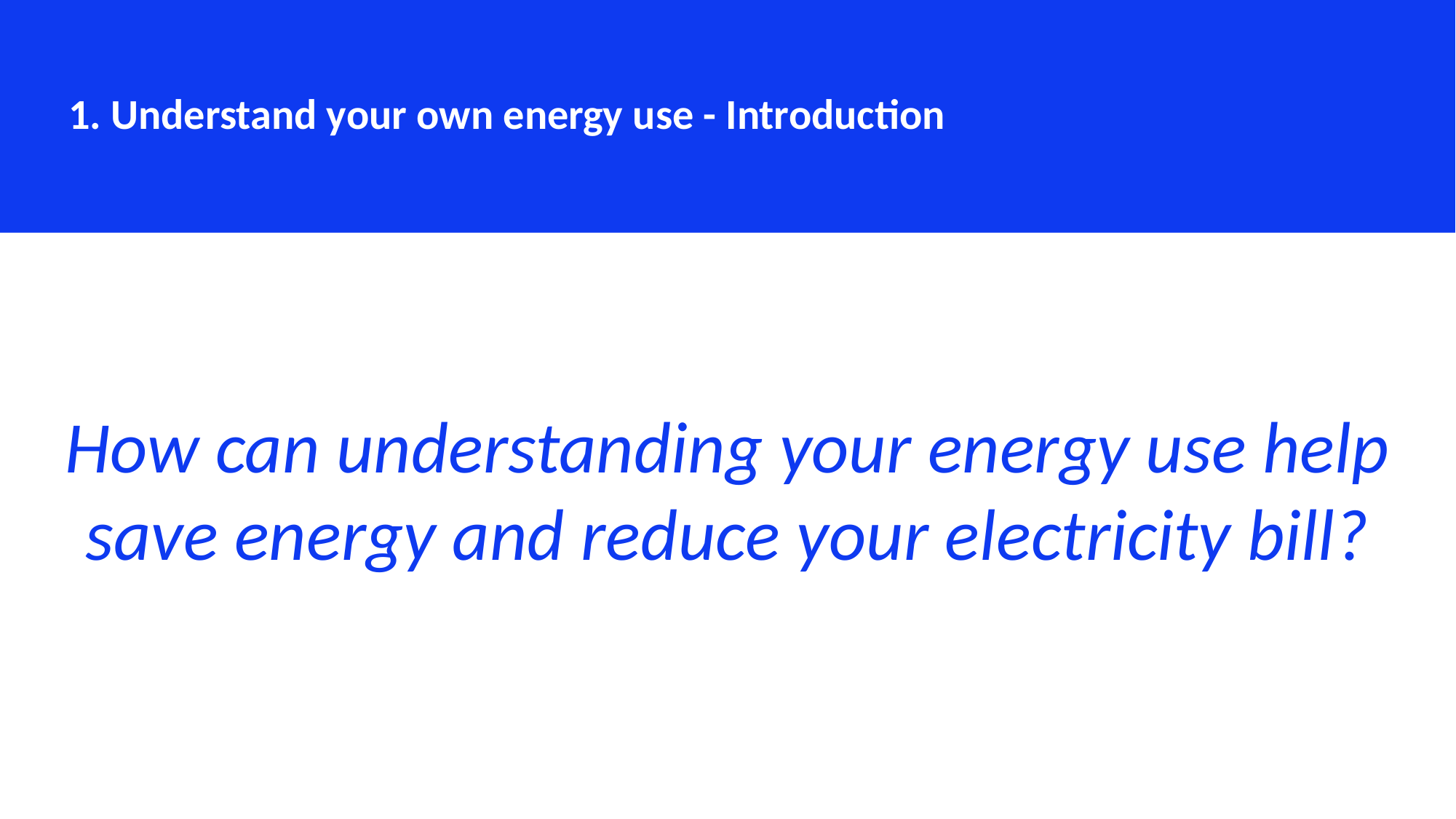

1. Understand your own energy use - Introduction

How can understanding your energy use help save energy and reduce your electricity bill?